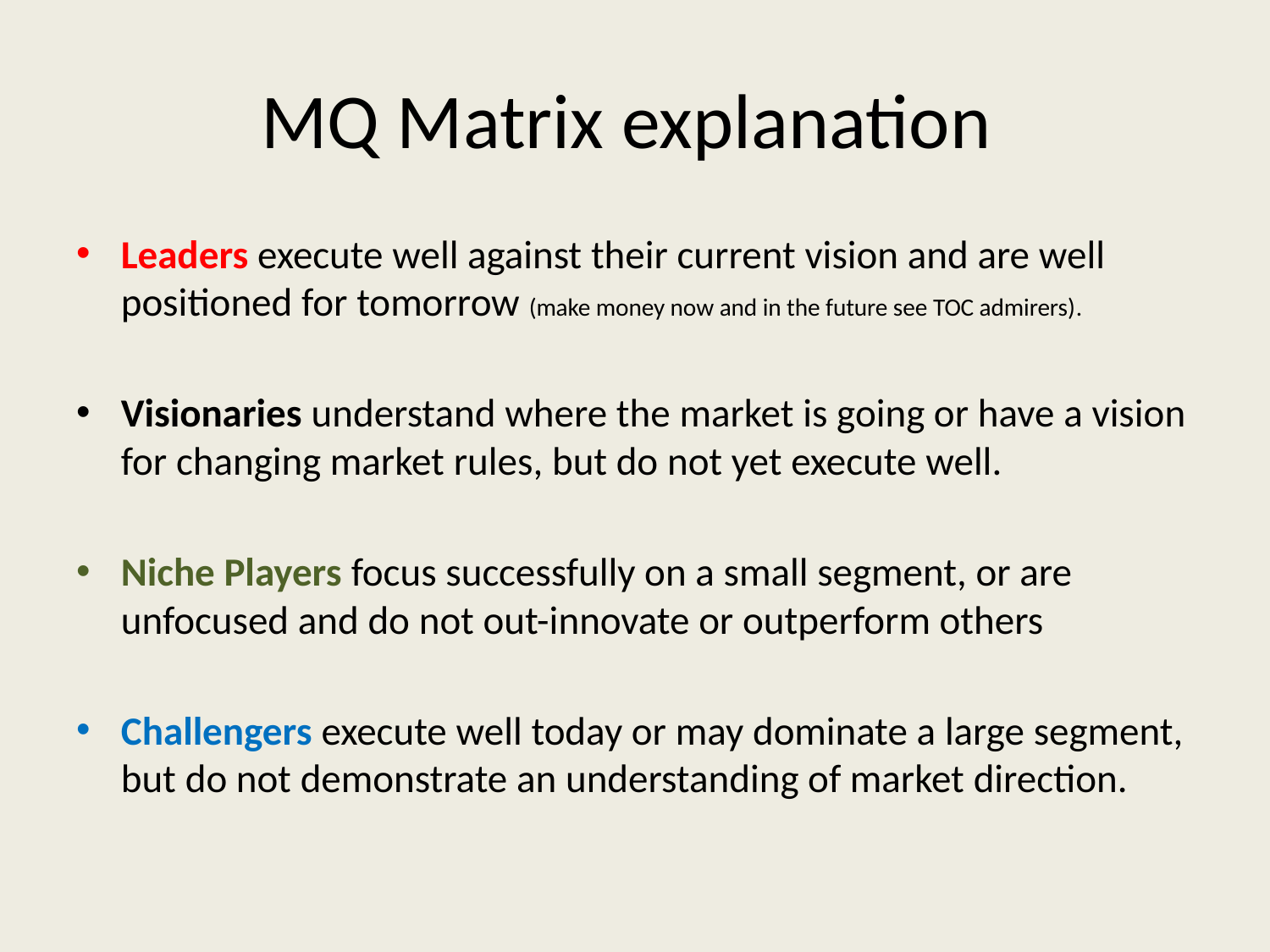

# MQ Matrix explanation
Leaders execute well against their current vision and are well positioned for tomorrow (make money now and in the future see TOC admirers).

Visionaries understand where the market is going or have a vision for changing market rules, but do not yet execute well.

Niche Players focus successfully on a small segment, or are unfocused and do not out-innovate or outperform others

Challengers execute well today or may dominate a large segment, but do not demonstrate an understanding of market direction.